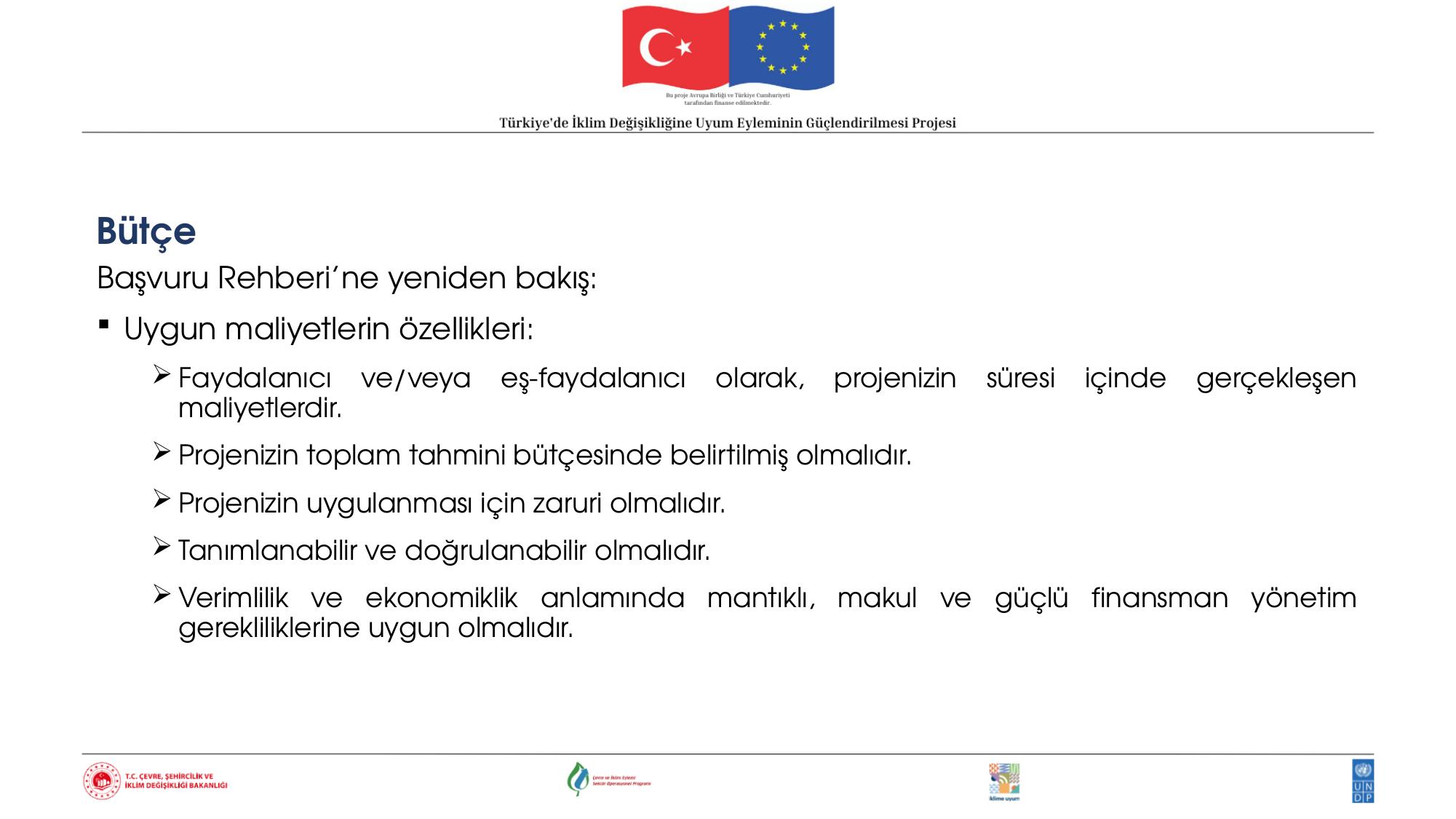

Bütçe
Başvuru Rehberi’ne yeniden bakış:
Uygun maliyetlerin özellikleri:
Faydalanıcı ve/veya eş-faydalanıcı olarak, projenizin süresi içinde gerçekleşen maliyetlerdir.
Projenizin toplam tahmini bütçesinde belirtilmiş olmalıdır.
Projenizin uygulanması için zaruri olmalıdır.
Tanımlanabilir ve doğrulanabilir olmalıdır.
Verimlilik ve ekonomiklik anlamında mantıklı, makul ve güçlü finansman yönetim gerekliliklerine uygun olmalıdır.